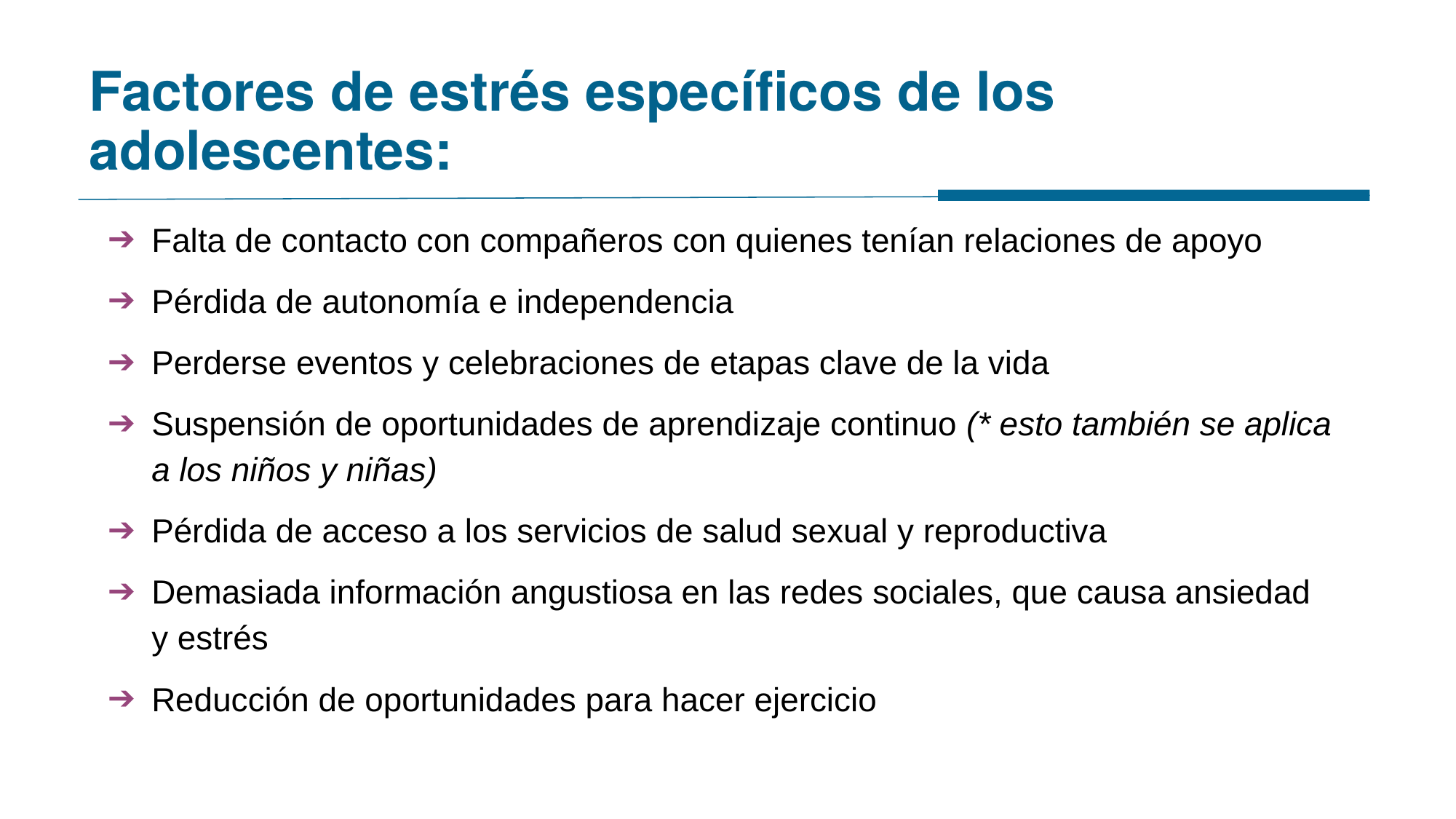

# Factores de estrés específicos de los adolescentes:
Falta de contacto con compañeros con quienes tenían relaciones de apoyo
Pérdida de autonomía e independencia
Perderse eventos y celebraciones de etapas clave de la vida
Suspensión de oportunidades de aprendizaje continuo (* esto también se aplica a los niños y niñas)
Pérdida de acceso a los servicios de salud sexual y reproductiva
Demasiada información angustiosa en las redes sociales, que causa ansiedad y estrés
Reducción de oportunidades para hacer ejercicio